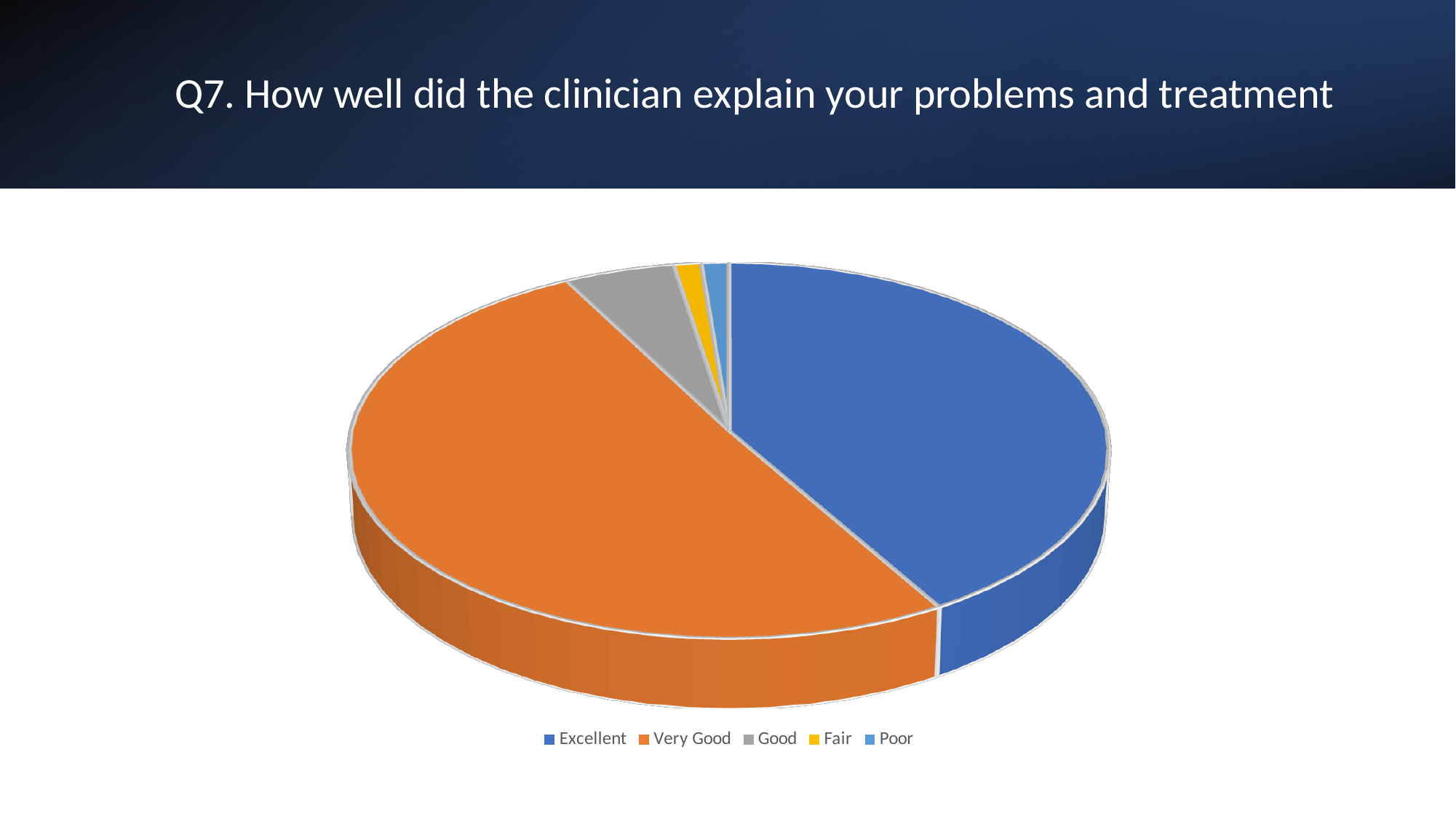

# Q7. How well did the clinician explain your problems and treatment

[unsupported chart]